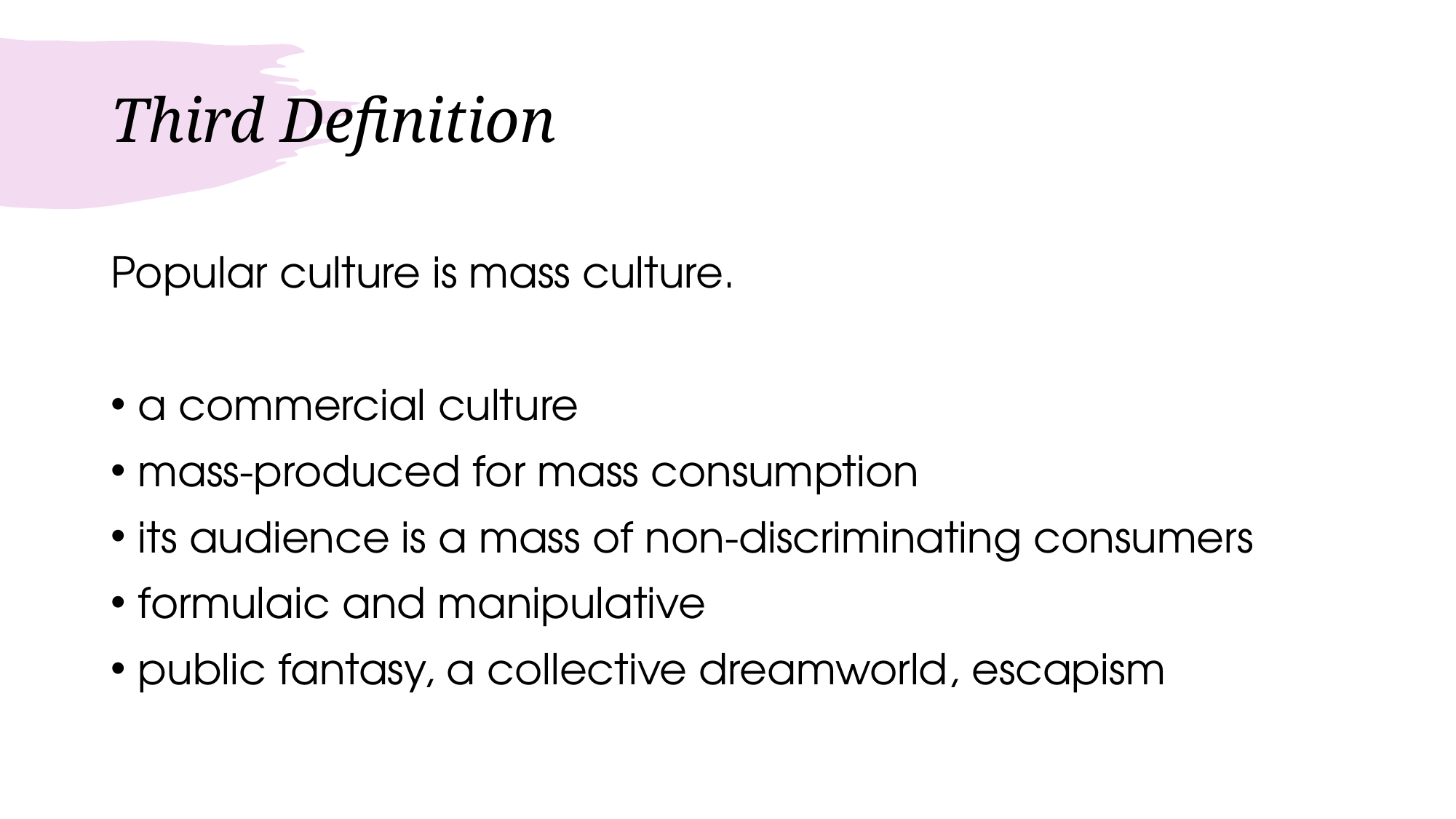

# Third Definition
Popular culture is mass culture.

a commercial culture
mass-produced for mass consumption
its audience is a mass of non-discriminating consumers
formulaic and manipulative
public fantasy, a collective dreamworld, escapism